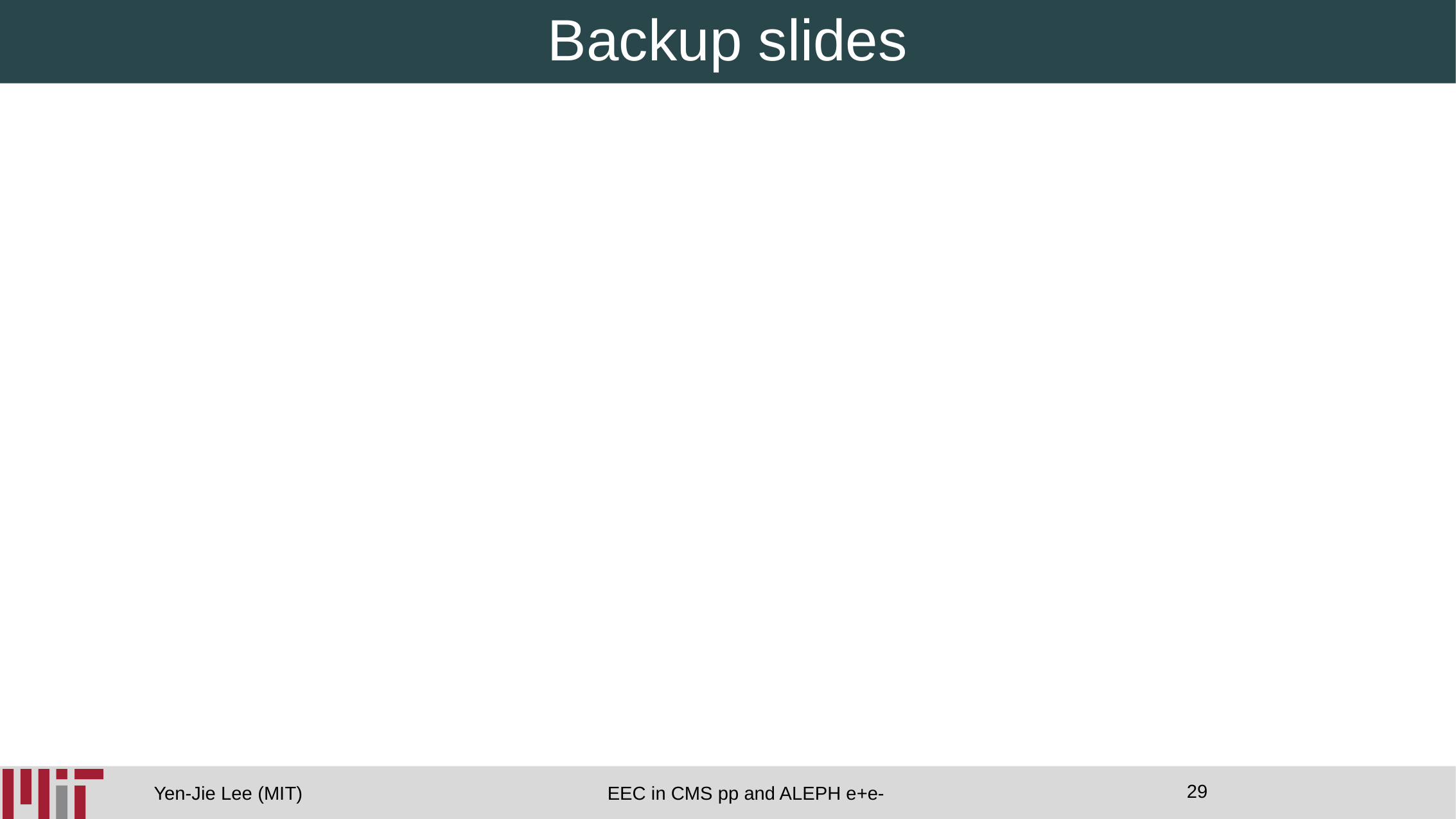

# Backup slides
29
EEC in CMS pp and ALEPH e+e-